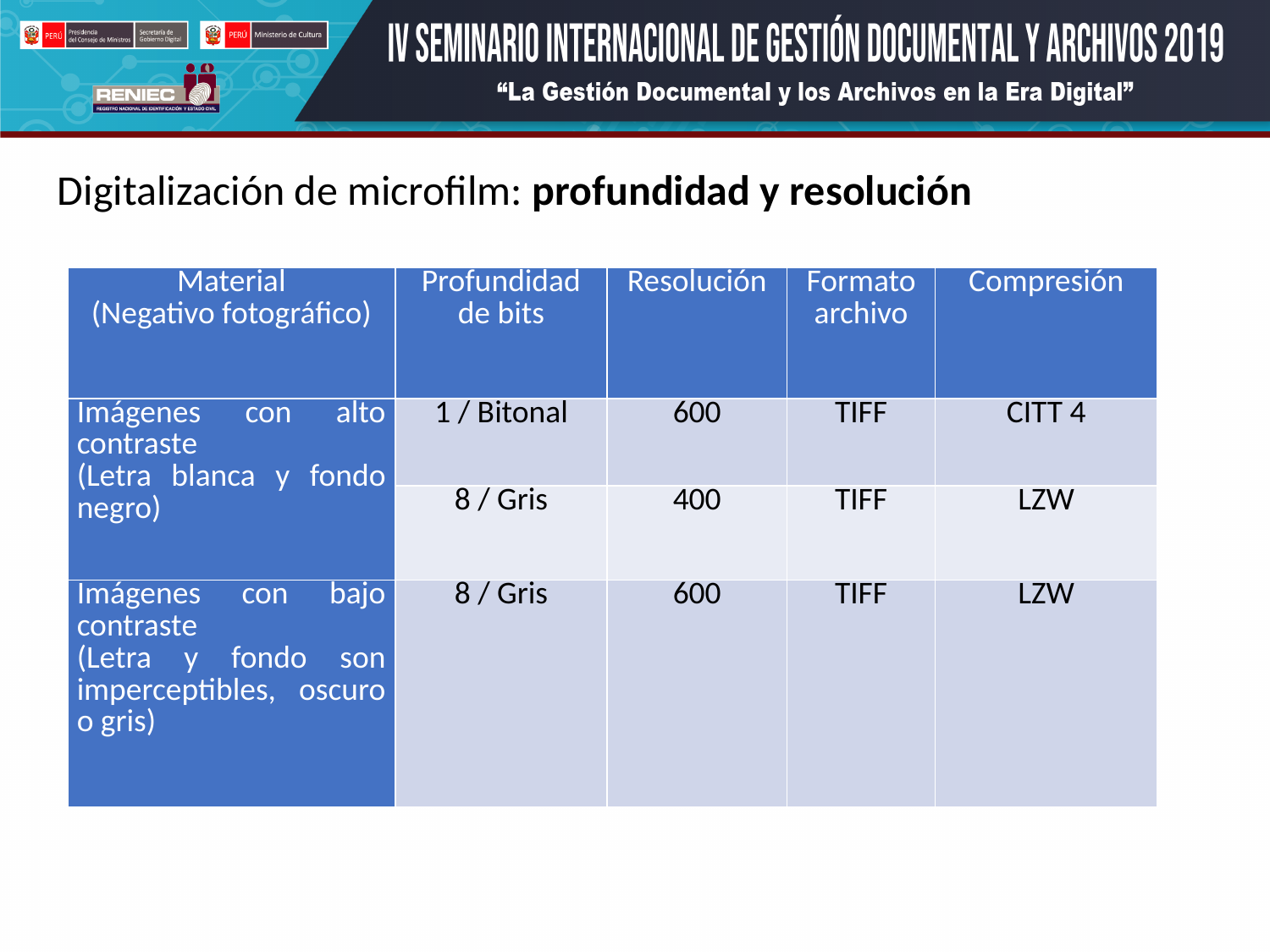

Digitalización de microfilm: profundidad y resolución
| Material (Negativo fotográfico) | Profundidad de bits | Resolución | Formato archivo | Compresión |
| --- | --- | --- | --- | --- |
| Imágenes con alto contraste (Letra blanca y fondo negro) | 1 / Bitonal | 600 | TIFF | CITT 4 |
|  | 8 / Gris | 400 | TIFF | LZW |
| Imágenes con bajo contraste (Letra y fondo son imperceptibles, oscuro o gris) | 8 / Gris | 600 | TIFF | LZW |